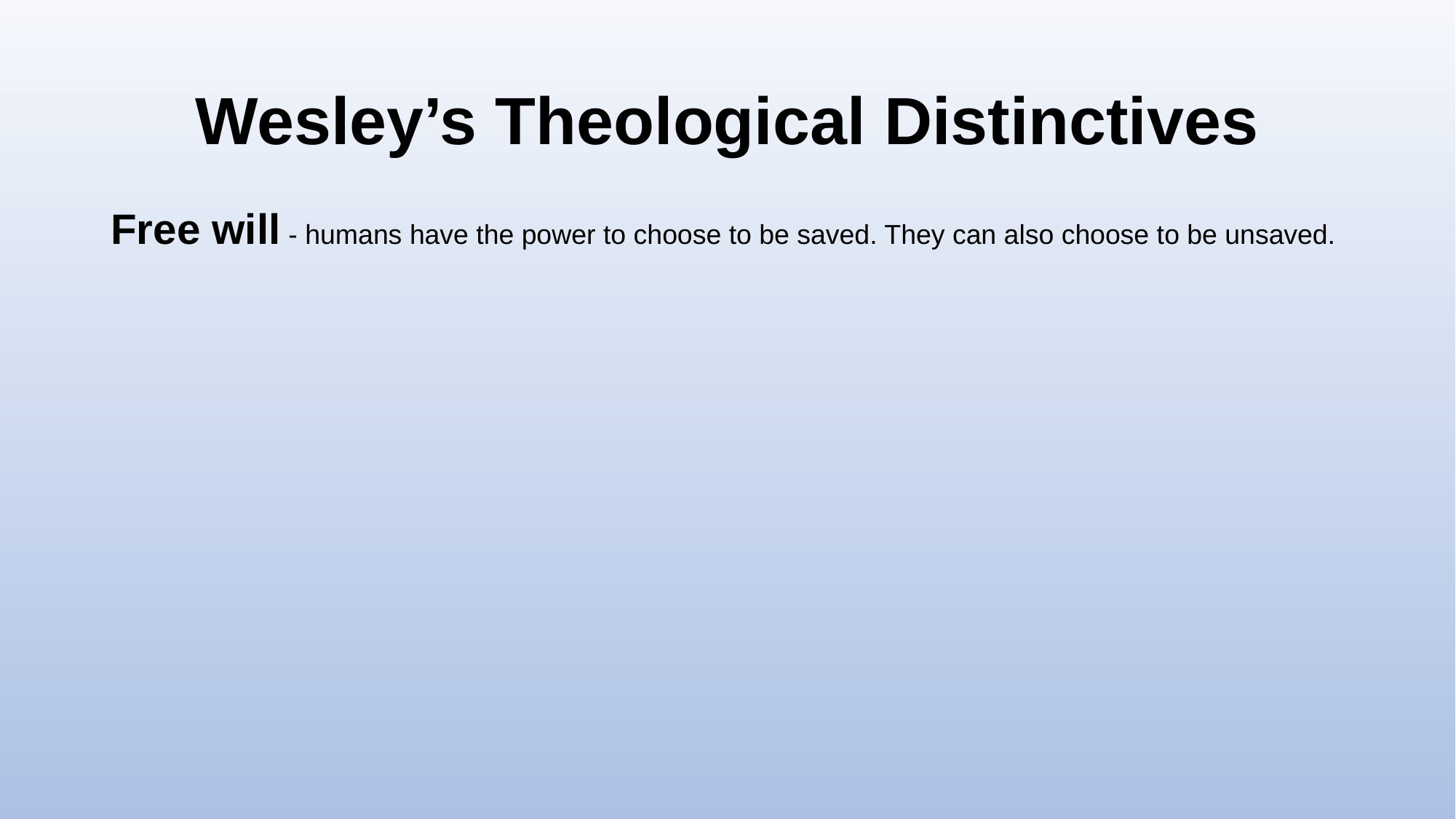

# Wesley’s Theological Distinctives
Free will - humans have the power to choose to be saved. They can also choose to be unsaved.